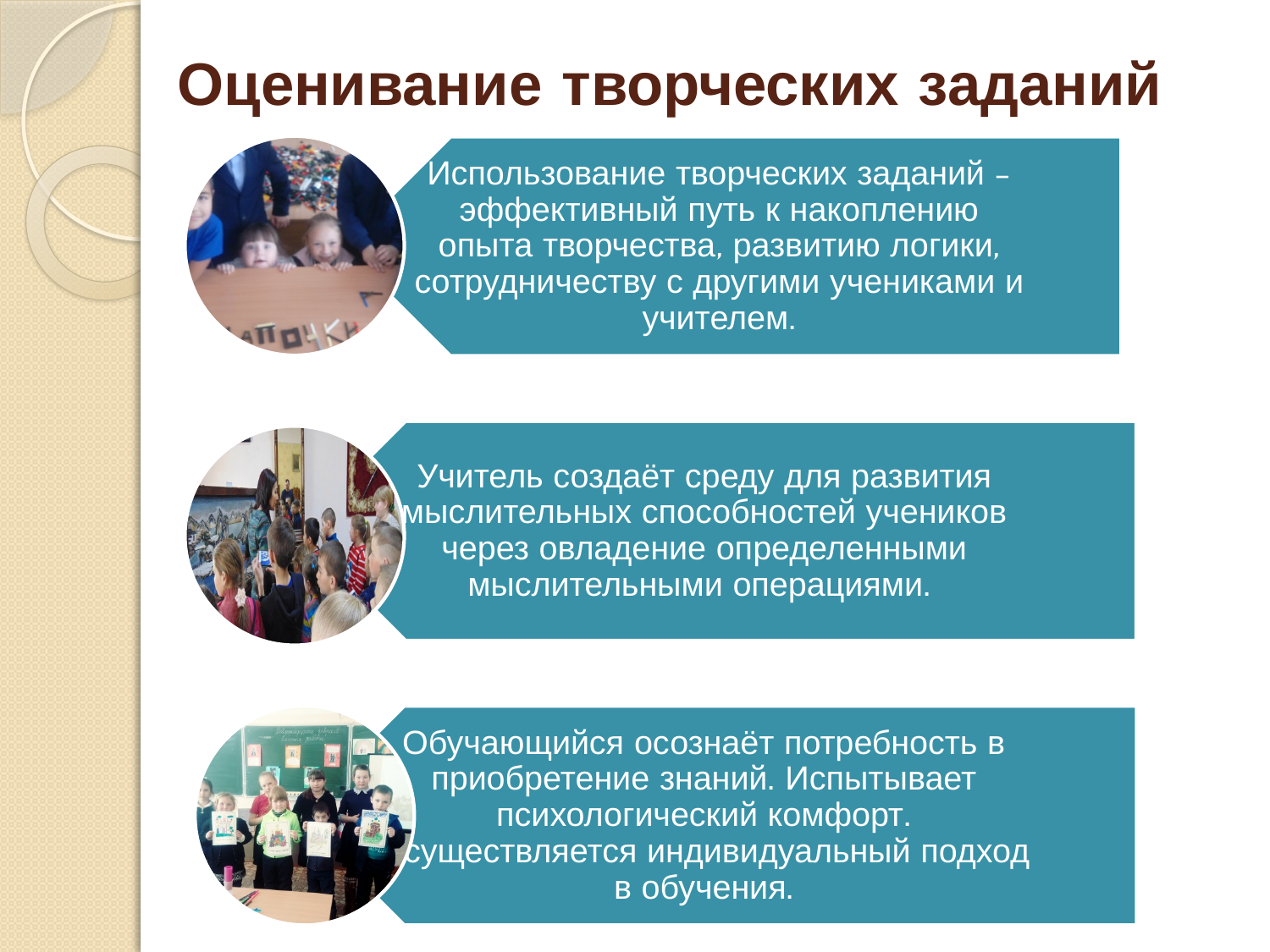

# Оценивание творческих заданий
Использование творческих заданий – эффективный путь к накоплению опыта творчества, развитию логики, сотрудничеству с другими учениками и учителем.
Учитель создаёт среду для развития мыслительных способностей учеников через овладение определенными мыслительными операциями.
Обучающийся осознаёт потребность в приобретение знаний. Испытывает психологический комфорт. Осуществляется индивидуальный подход в обучения.